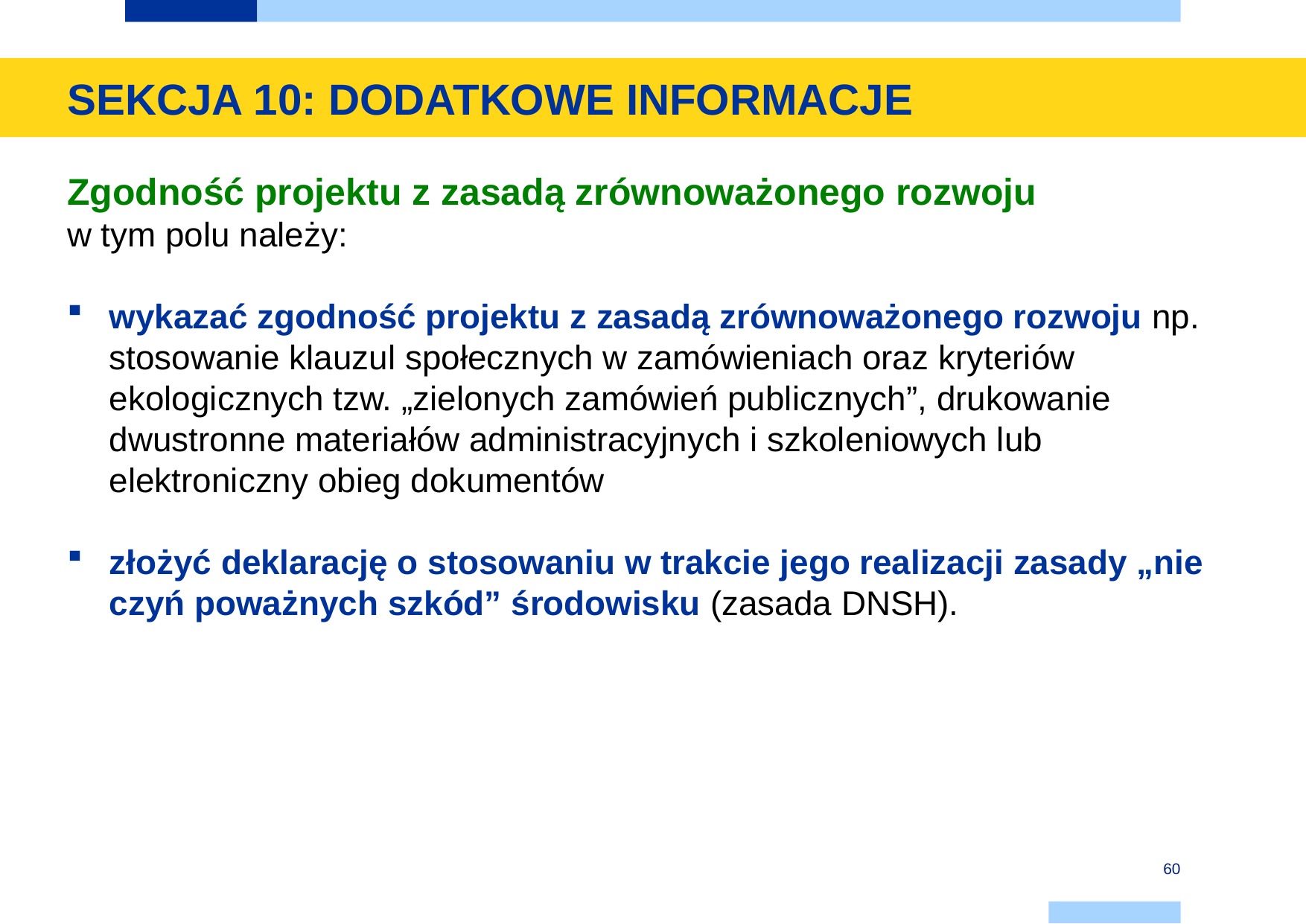

SEKCJA 10: DODATKOWE INFORMACJE

Zgodność projektu z zasadą zrównoważonego rozwoju
w tym polu należy:

wykazać zgodność projektu z zasadą zrównoważonego rozwoju np. stosowanie klauzul społecznych w zamówieniach oraz kryteriów ekologicznych tzw. „zielonych zamówień publicznych”, drukowanie dwustronne materiałów administracyjnych i szkoleniowych lub elektroniczny obieg dokumentów

złożyć deklarację o stosowaniu w trakcie jego realizacji zasady „nie czyń poważnych szkód” środowisku (zasada DNSH).

60